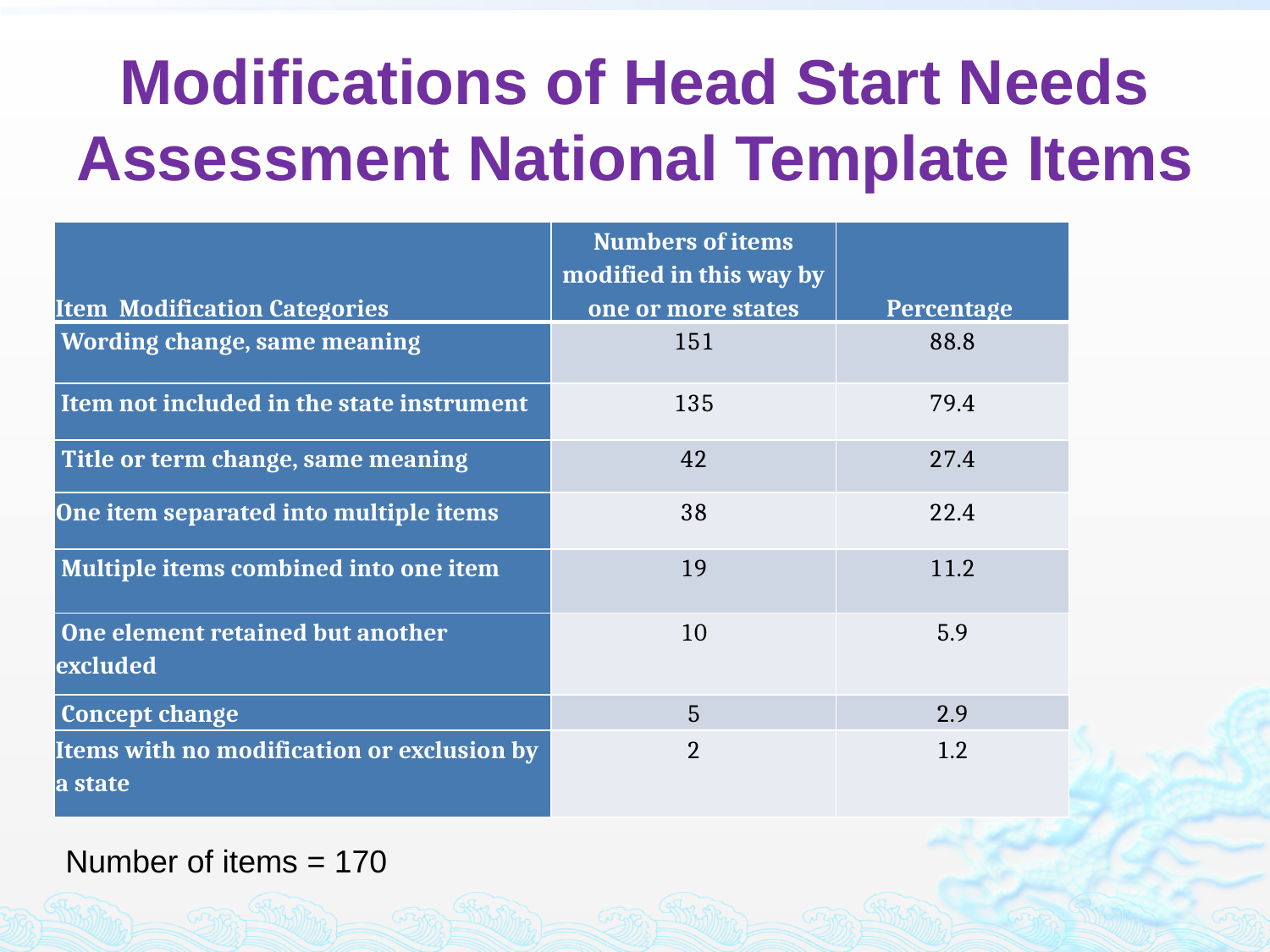

# Modifications of Head Start Needs Assessment National Template Items
| Item Modification Categories | Numbers of items modified in this way by one or more states | Percentage |
| --- | --- | --- |
| Wording change, same meaning | 151 | 88.8 |
| Item not included in the state instrument | 135 | 79.4 |
| Title or term change, same meaning | 42 | 27.4 |
| One item separated into multiple items | 38 | 22.4 |
| Multiple items combined into one item | 19 | 11.2 |
| One element retained but another excluded | 10 | 5.9 |
| Concept change | 5 | 2.9 |
| Items with no modification or exclusion by a state | 2 | 1.2 |
Number of items = 170